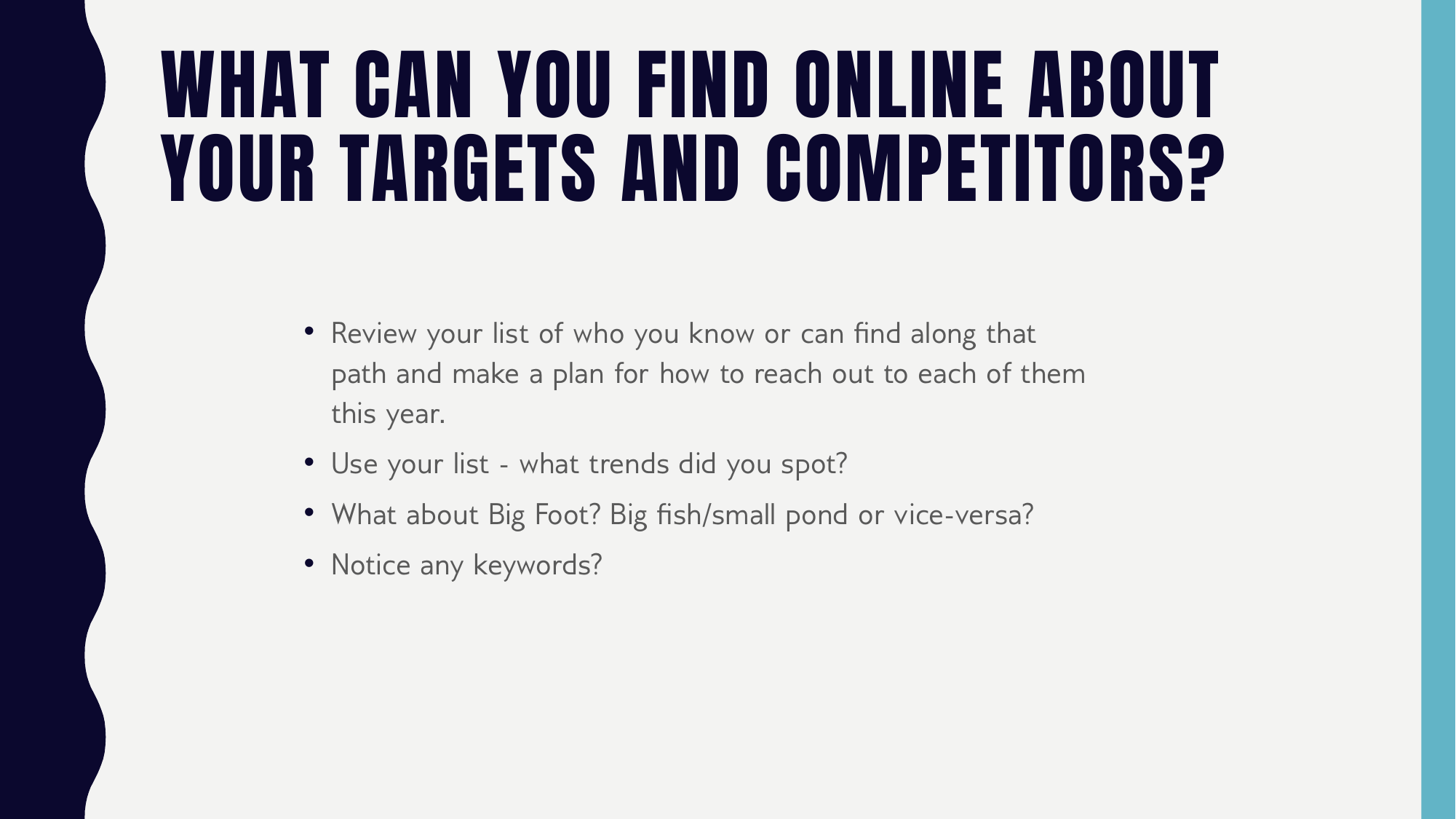

# What can you find online about your targets and competitors?
Review your list of who you know or can find along that path and make a plan for how to reach out to each of them this year.
Use your list - what trends did you spot?
What about Big Foot? Big fish/small pond or vice-versa?
Notice any keywords?